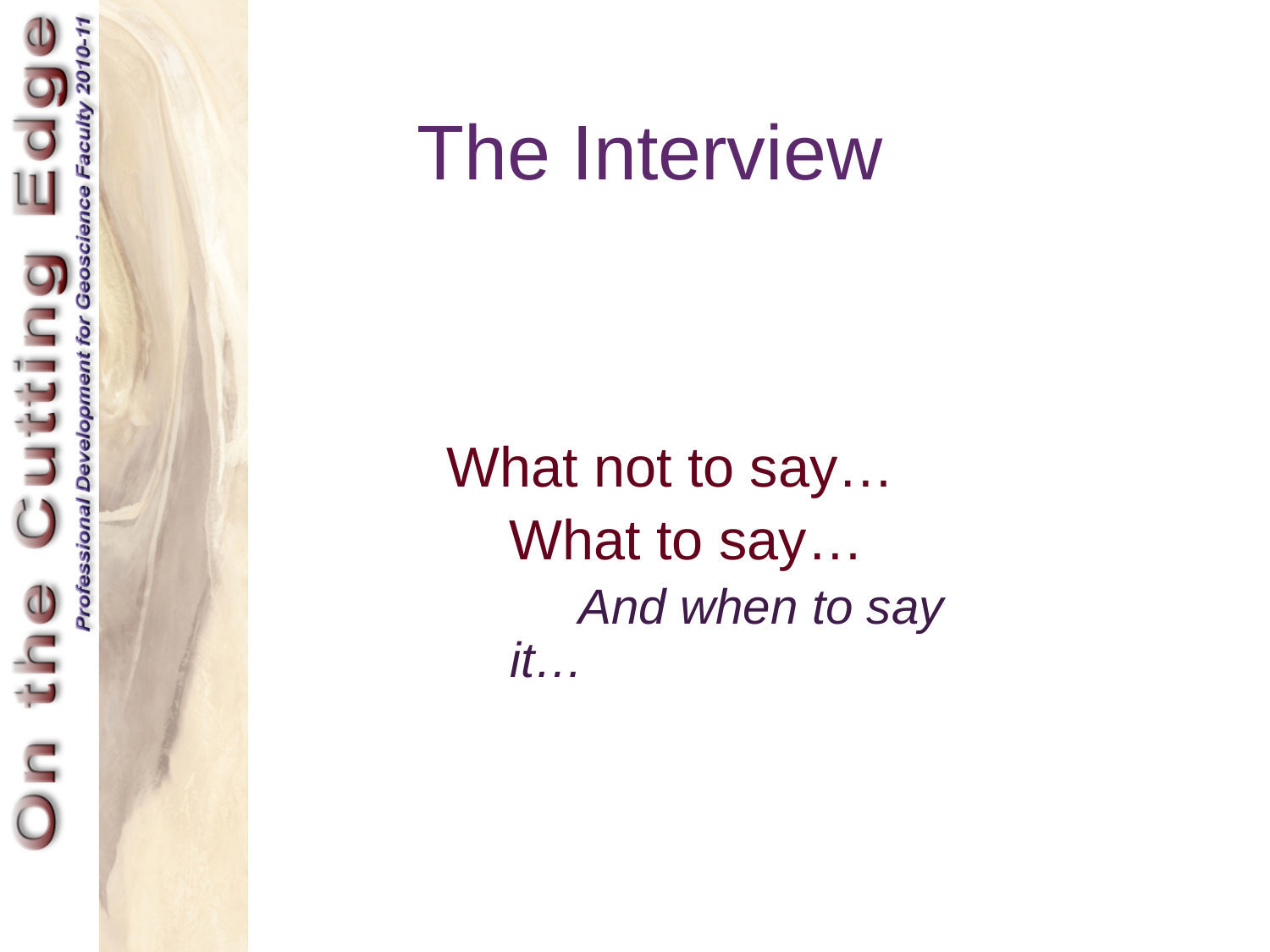

# The Interview

What not to say…
    What to say…
     And when to say it…